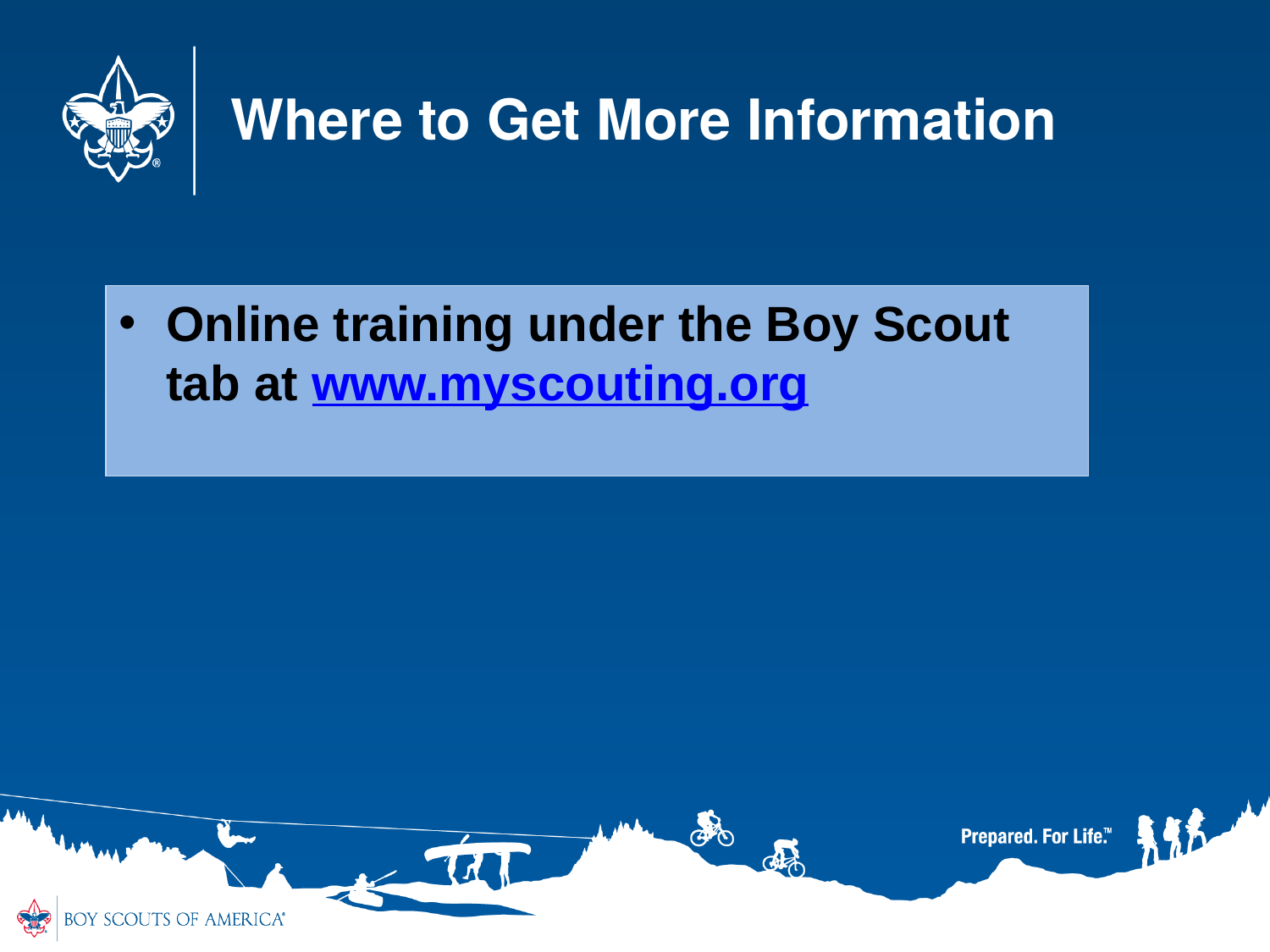

# Where to Get More Information
Online training under the Boy Scout tab at www.myscouting.org